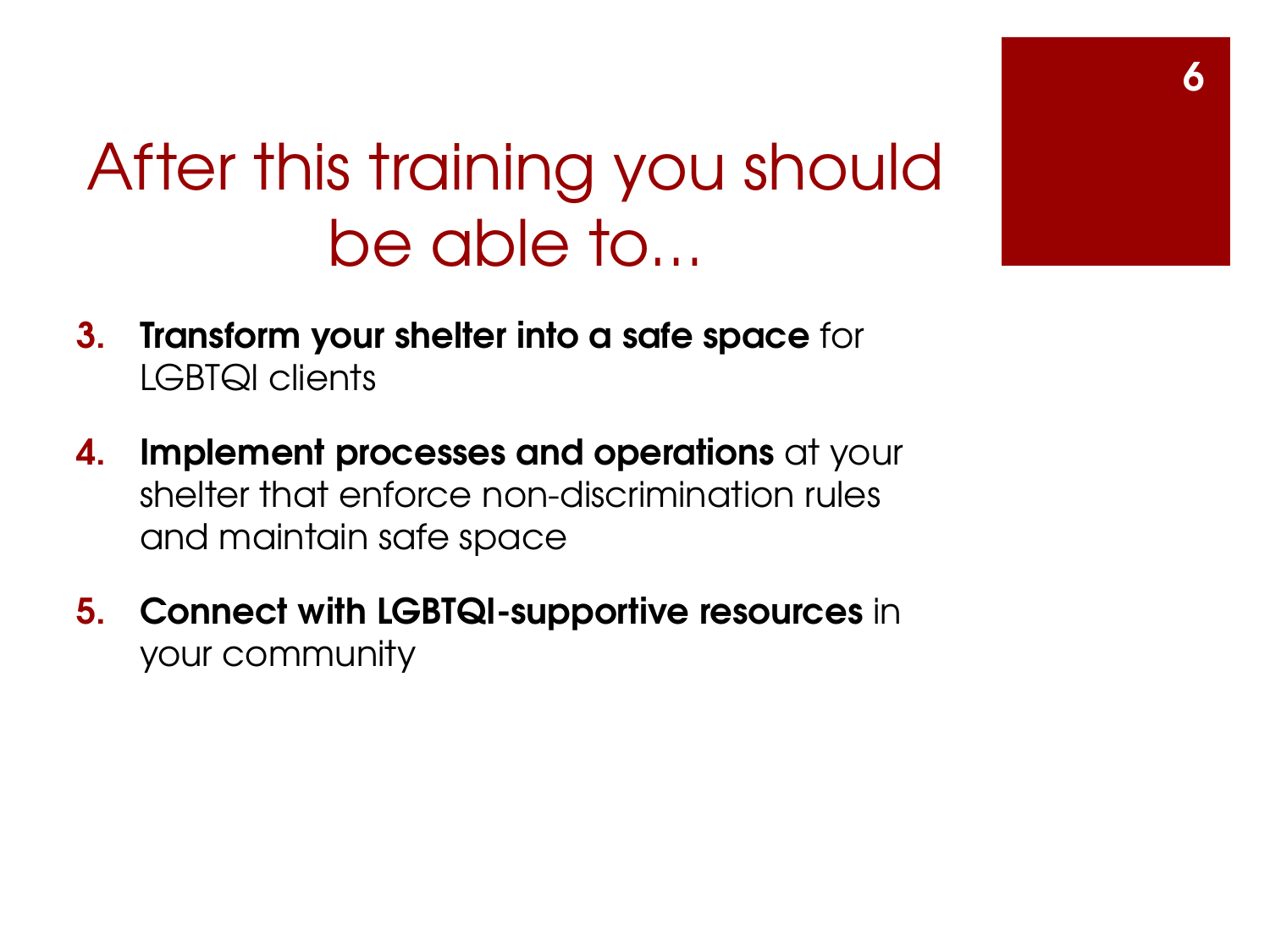

6
# After this training you should be able to…
Transform your shelter into a safe space for LGBTQI clients
Implement processes and operations at your shelter that enforce non-discrimination rules and maintain safe space
Connect with LGBTQI-supportive resources in your community